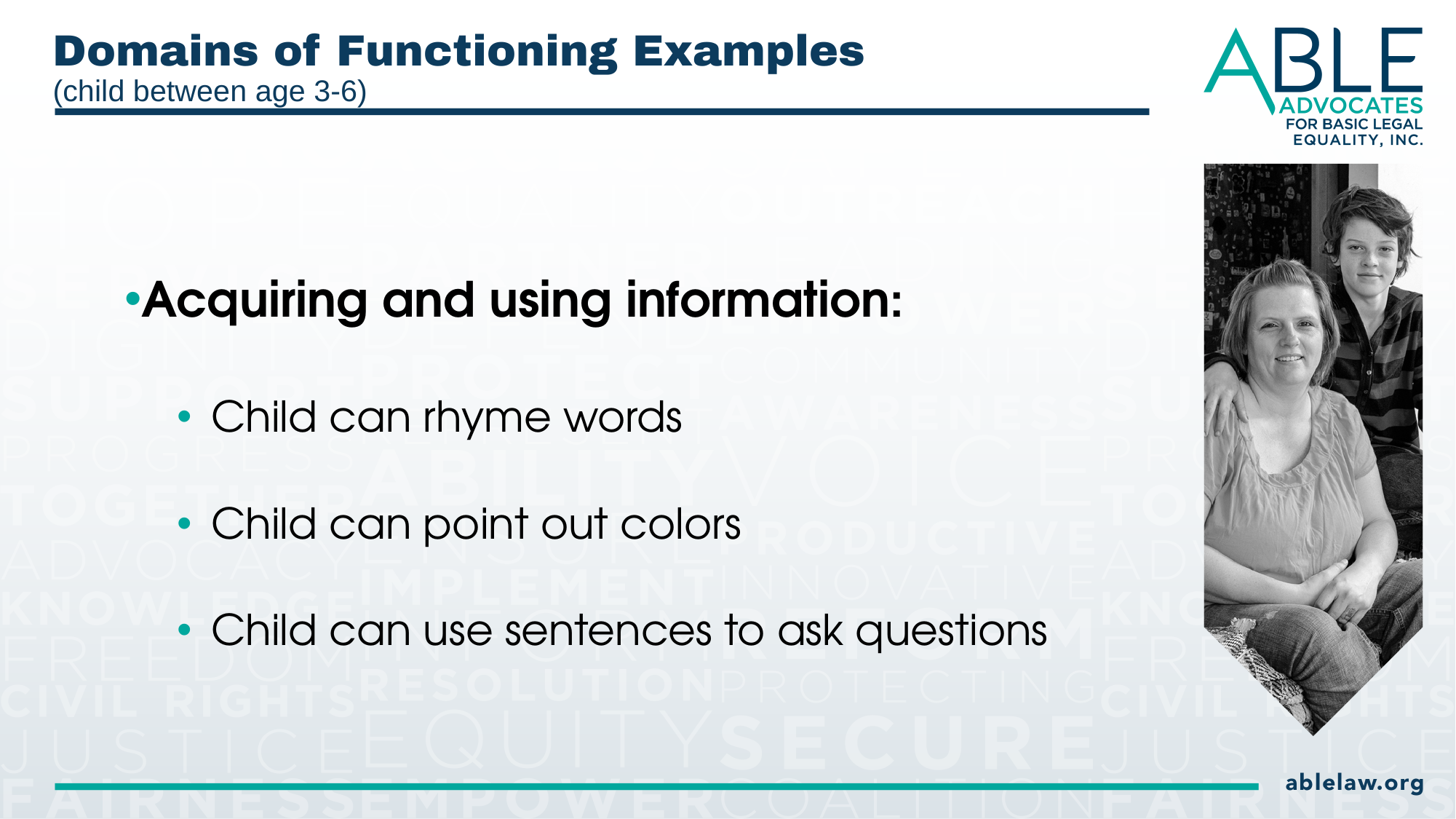

# Domains of Functioning Examples (child between age 3-6)
Acquiring and using information:

Child can rhyme words

Child can point out colors

Child can use sentences to ask questions